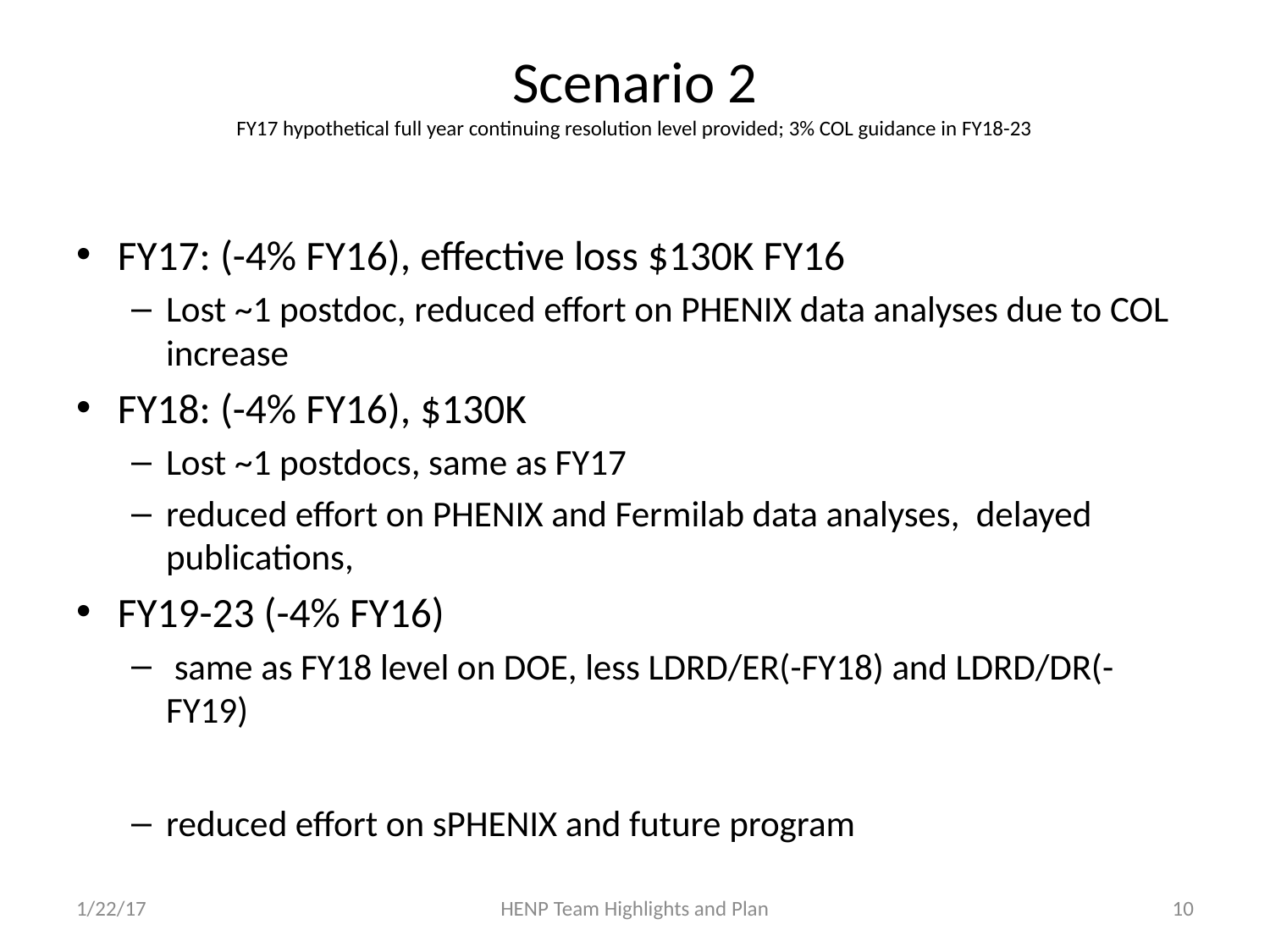

# Scenario 2 FY17 hypothetical full year continuing resolution level provided; 3% COL guidance in FY18-23
FY17: (-4% FY16), effective loss $130K FY16
Lost ~1 postdoc, reduced effort on PHENIX data analyses due to COL increase
FY18: (-4% FY16), $130K
Lost ~1 postdocs, same as FY17
reduced effort on PHENIX and Fermilab data analyses,  delayed publications,
FY19-23 (-4% FY16)
 same as FY18 level on DOE, less LDRD/ER(-FY18) and LDRD/DR(-FY19)

reduced effort on sPHENIX and future program

1/22/17
HENP Team Highlights and Plan
10